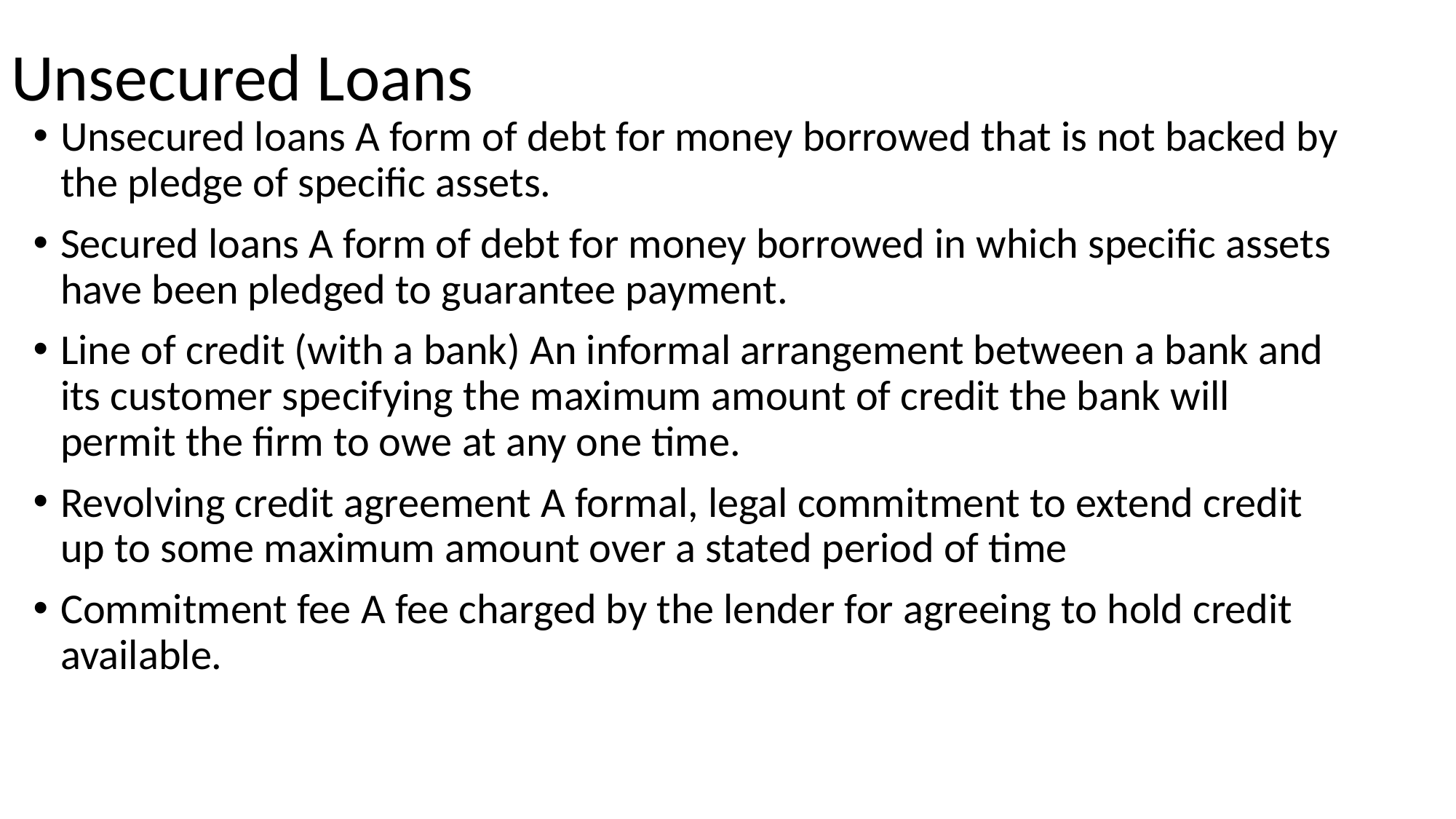

# Unsecured Loans
Unsecured loans A form of debt for money borrowed that is not backed by the pledge of specific assets.
Secured loans A form of debt for money borrowed in which specific assets have been pledged to guarantee payment.
Line of credit (with a bank) An informal arrangement between a bank and its customer specifying the maximum amount of credit the bank will permit the firm to owe at any one time.
Revolving credit agreement A formal, legal commitment to extend credit up to some maximum amount over a stated period of time
Commitment fee A fee charged by the lender for agreeing to hold credit available.